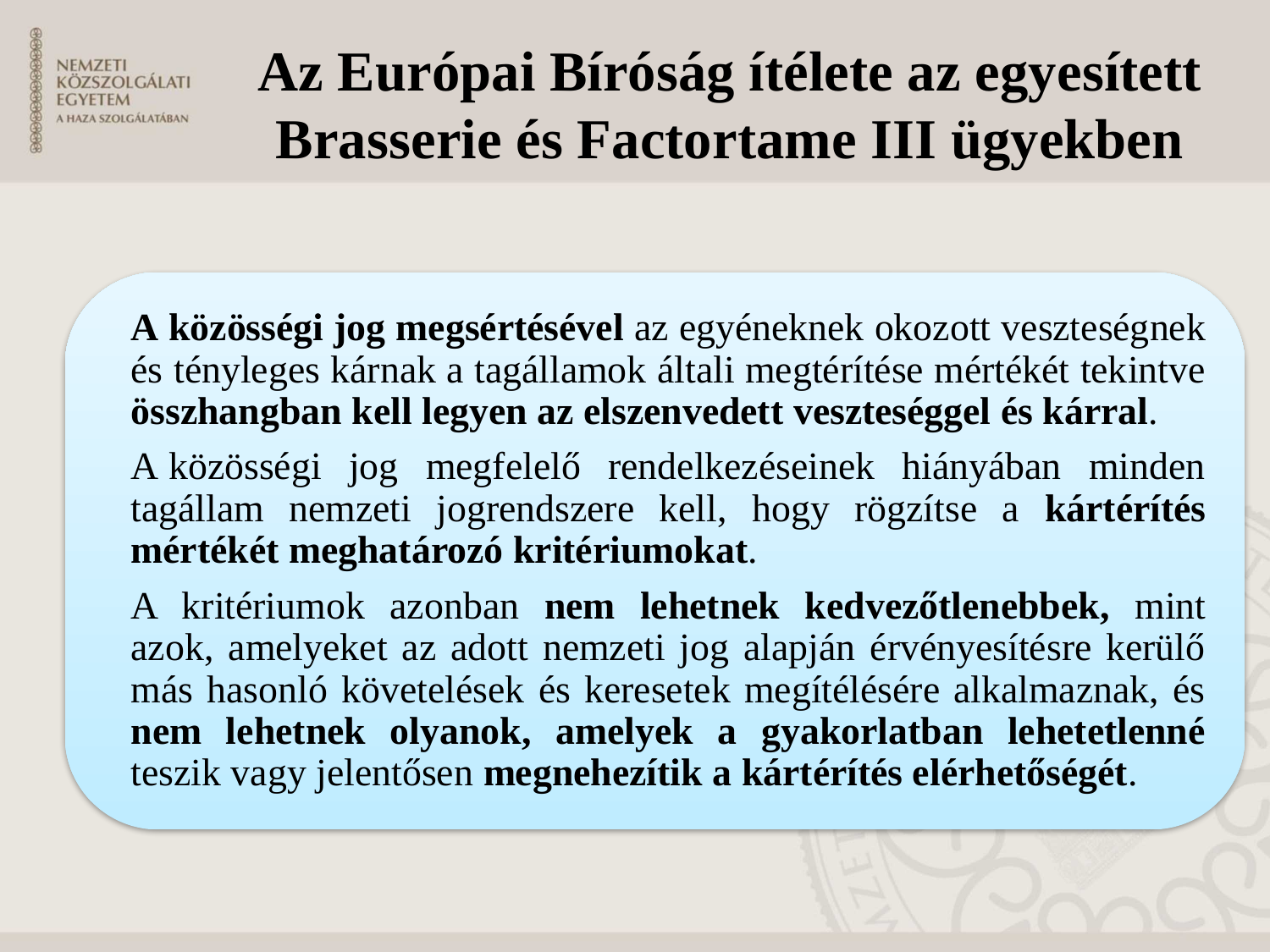

# Az Európai Bíróság ítélete az egyesített Brasserie és Factortame III ügyekben
A közösségi jog megsértésével az egyéneknek okozott veszteségnek és tényleges kárnak a tagállamok általi megtérítése mértékét tekintve összhangban kell legyen az elszenvedett veszteséggel és kárral.
A közösségi jog megfelelő rendelkezéseinek hiányában minden tagállam nemzeti jogrendszere kell, hogy rögzítse a kártérítés mértékét meghatározó kritériumokat.
A kritériumok azonban nem lehetnek kedvezőtlenebbek, mint azok, amelyeket az adott nemzeti jog alapján érvényesítésre kerülő más hasonló követelések és keresetek megítélésére alkalmaznak, és nem lehetnek olyanok, amelyek a gyakorlatban lehetetlenné teszik vagy jelentősen megnehezítik a kártérítés elérhetőségét.